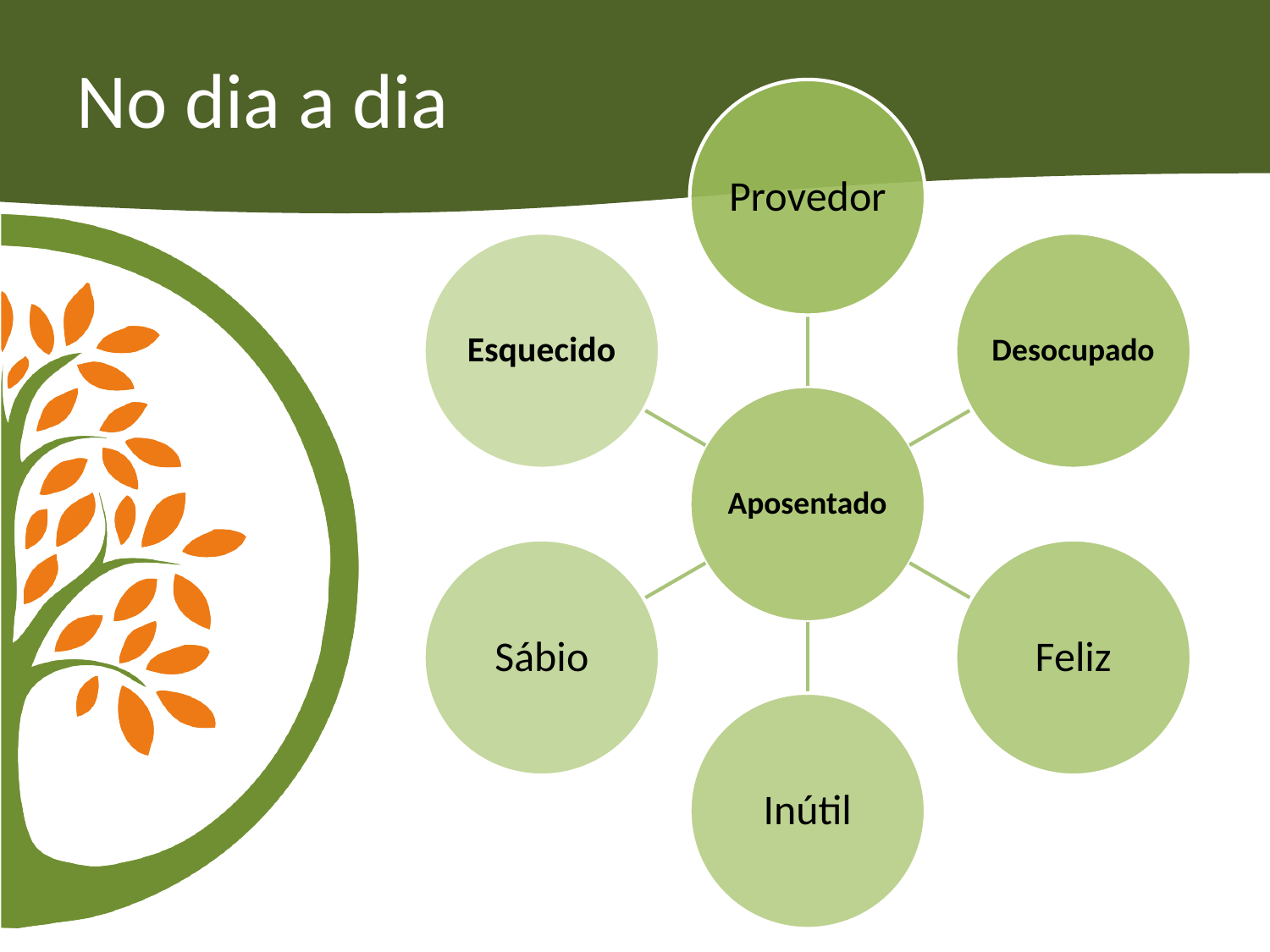

# No dia a dia
Aposentado

Provedor

Desocupado

Feliz

Inútil

Sábio

Esquecido